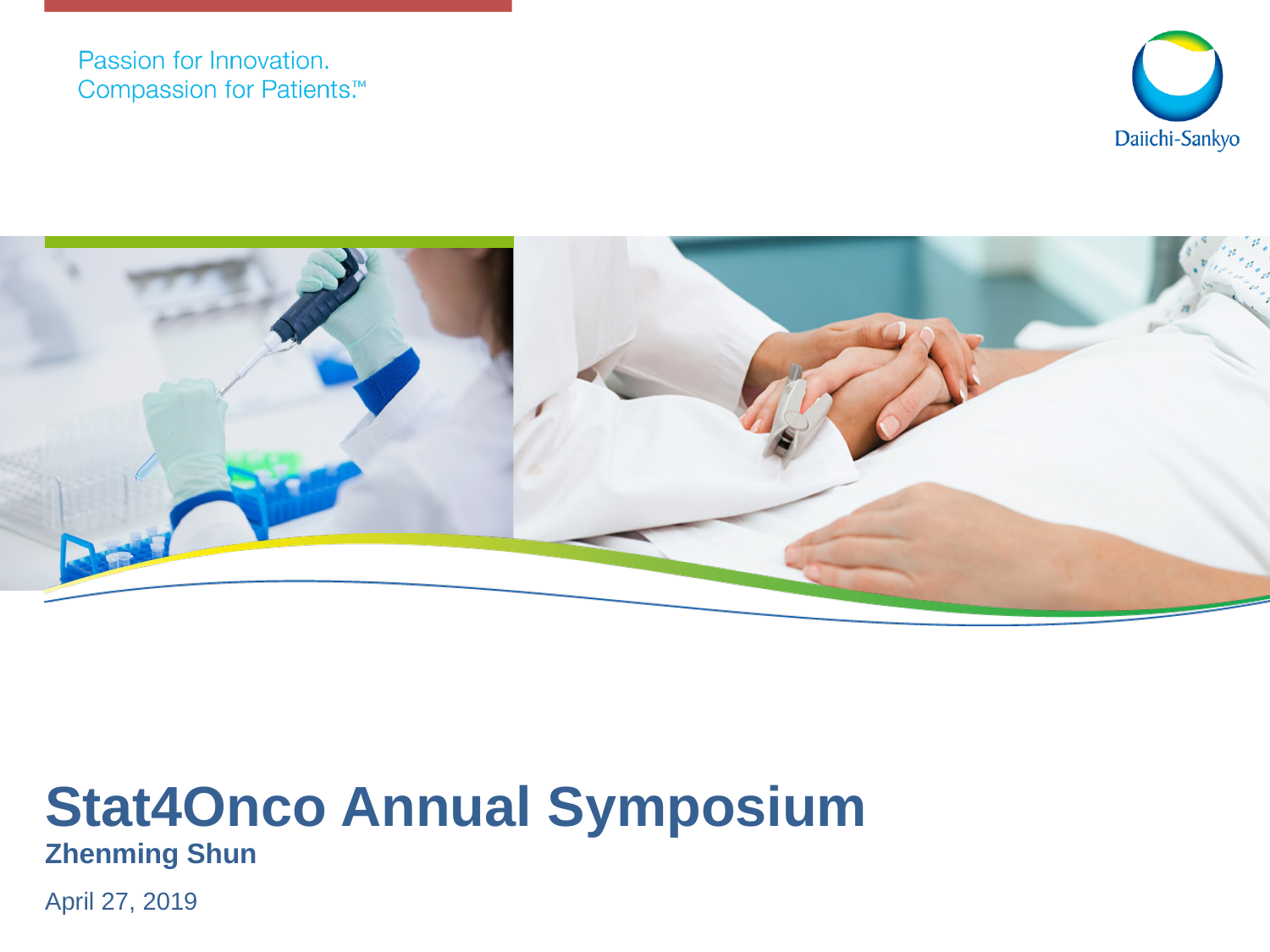

# Stat4Onco Annual Symposium Zhenming Shun April 27, 2019